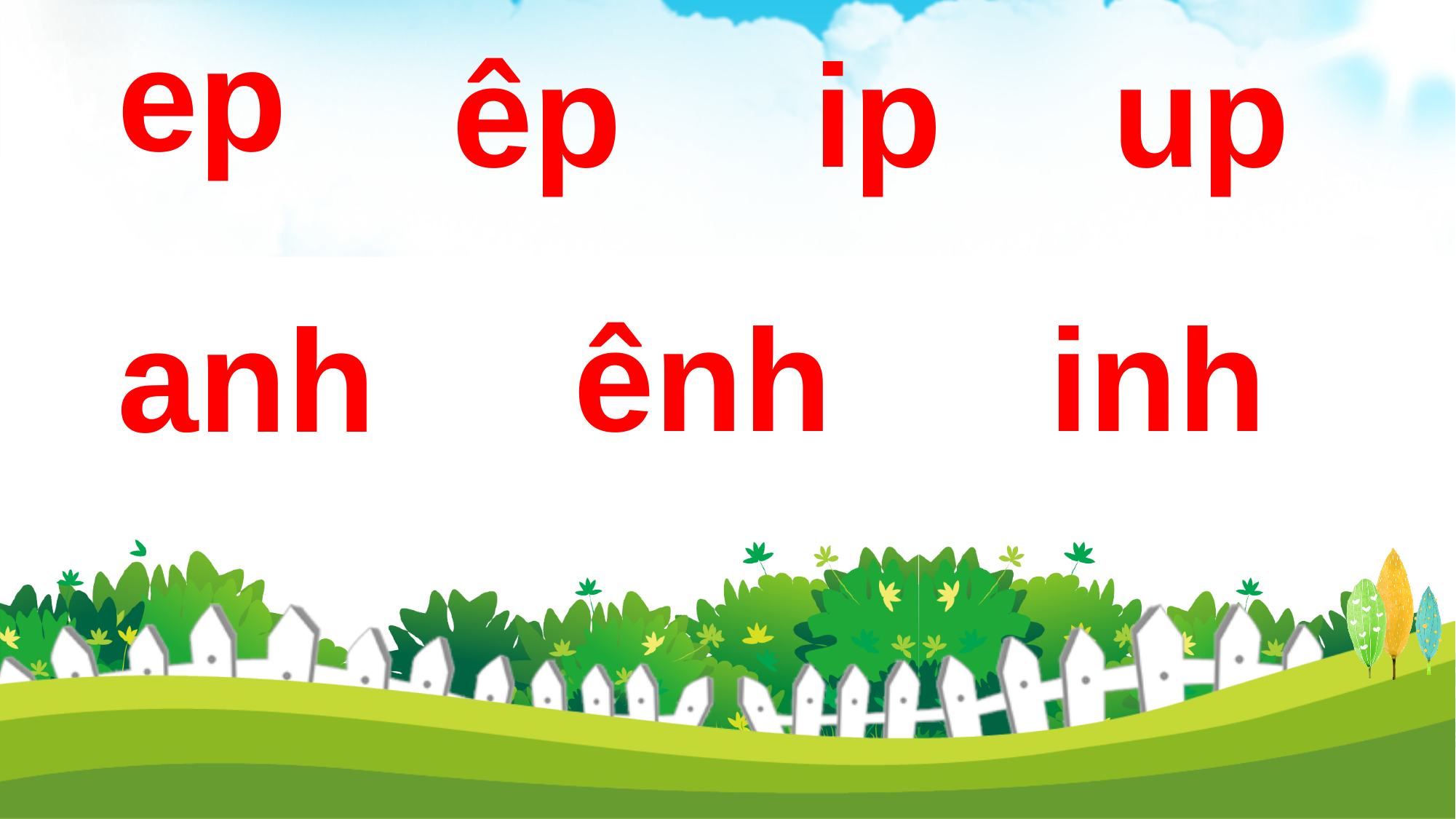

ep
êp
ip
up
ênh
inh
anh